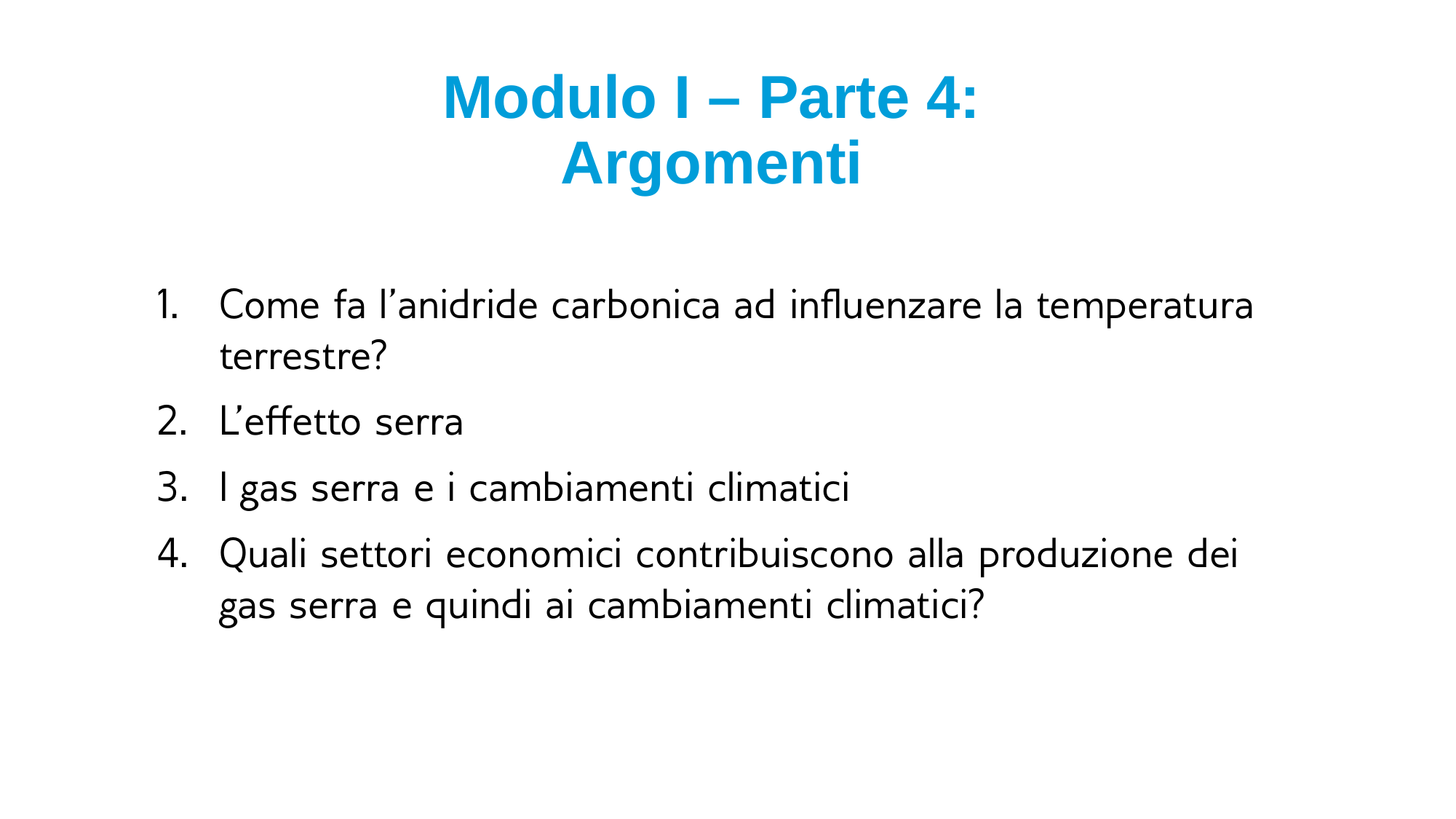

# Modulo I – Parte 4: Argomenti
Come fa l’anidride carbonica ad influenzare la temperatura terrestre?
L’effetto serra
I gas serra e i cambiamenti climatici
Quali settori economici contribuiscono alla produzione dei gas serra e quindi ai cambiamenti climatici?